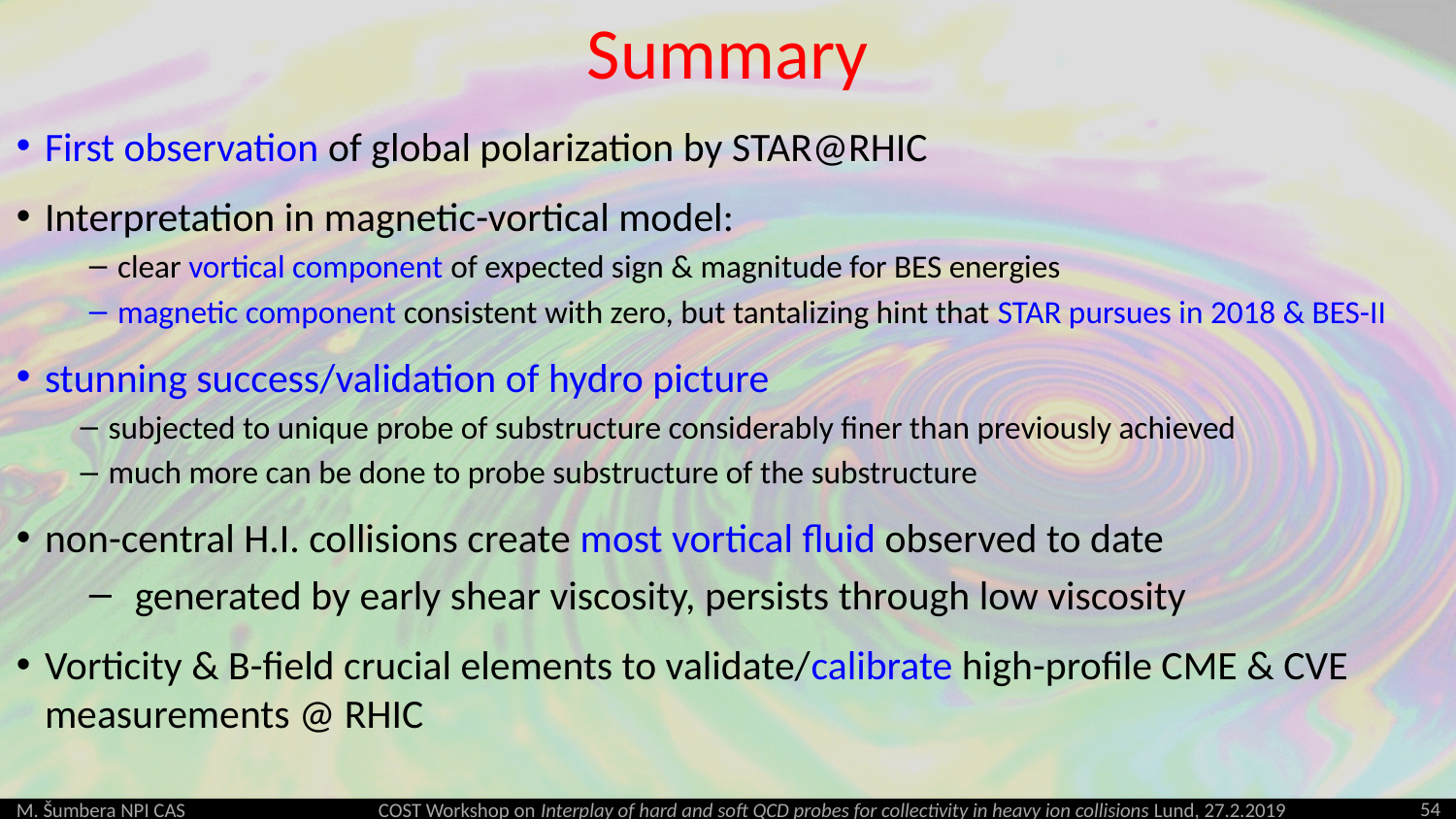

# Summary
First observation of global polarization by STAR@RHIC
Interpretation in magnetic-vortical model:
clear vortical component of expected sign & magnitude for BES energies
magnetic component consistent with zero, but tantalizing hint that STAR pursues in 2018 & BES-II
stunning success/validation of hydro picture
subjected to unique probe of substructure considerably finer than previously achieved
much more can be done to probe substructure of the substructure
non-central H.I. collisions create most vortical fluid observed to date
generated by early shear viscosity, persists through low viscosity
Vorticity & B-field crucial elements to validate/calibrate high-profile CME & CVE measurements @ RHIC
54
M. Šumbera NPI CAS                                          COST Workshop on Interplay of hard and soft QCD probes for collectivity in heavy ion collisions Lund, 27.2.2019